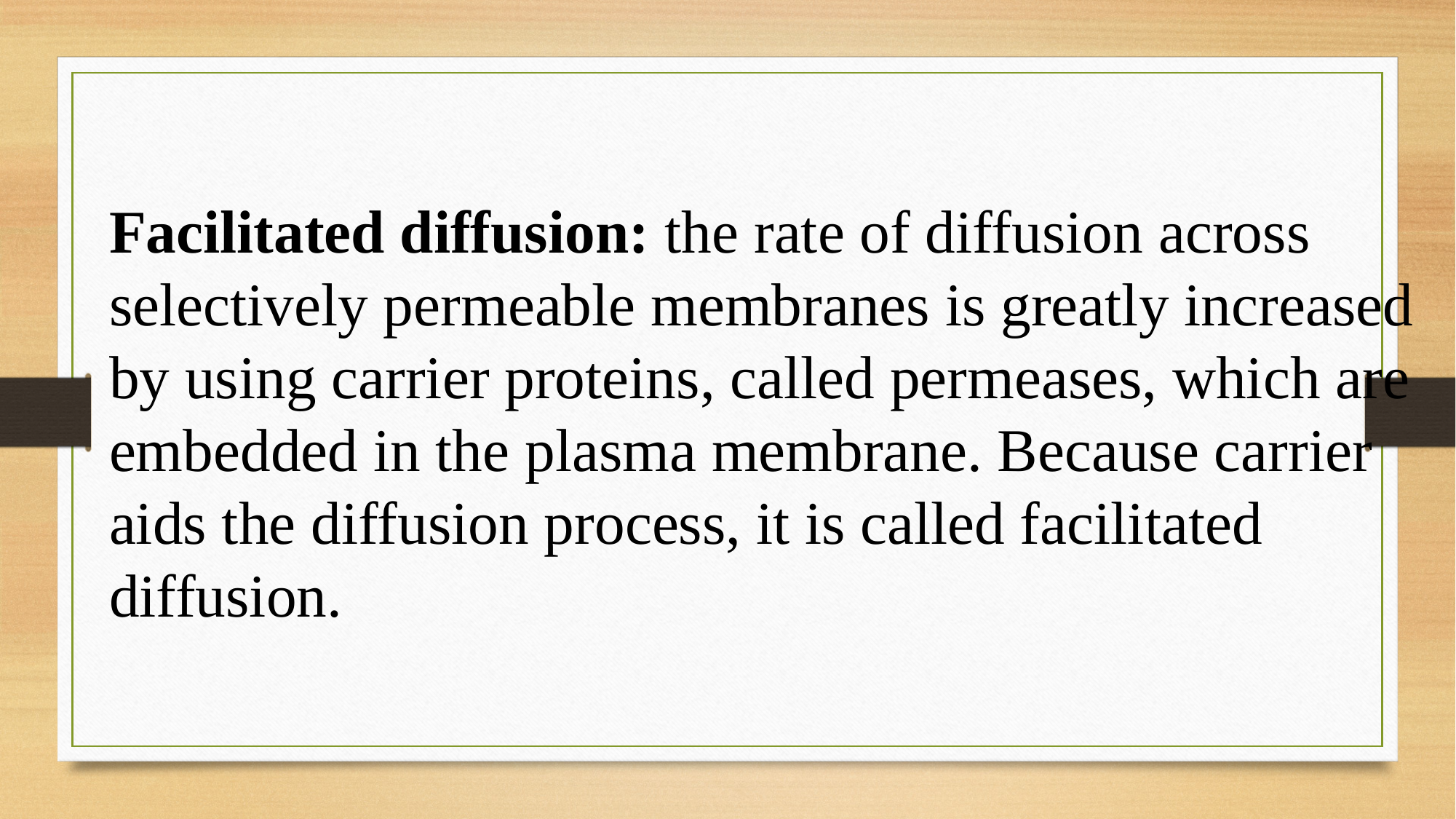

Facilitated diffusion: the rate of diffusion across selectively permeable membranes is greatly increased by using carrier proteins, called permeases, which are embedded in the plasma membrane. Because carrier aids the diffusion process, it is called facilitated diffusion.